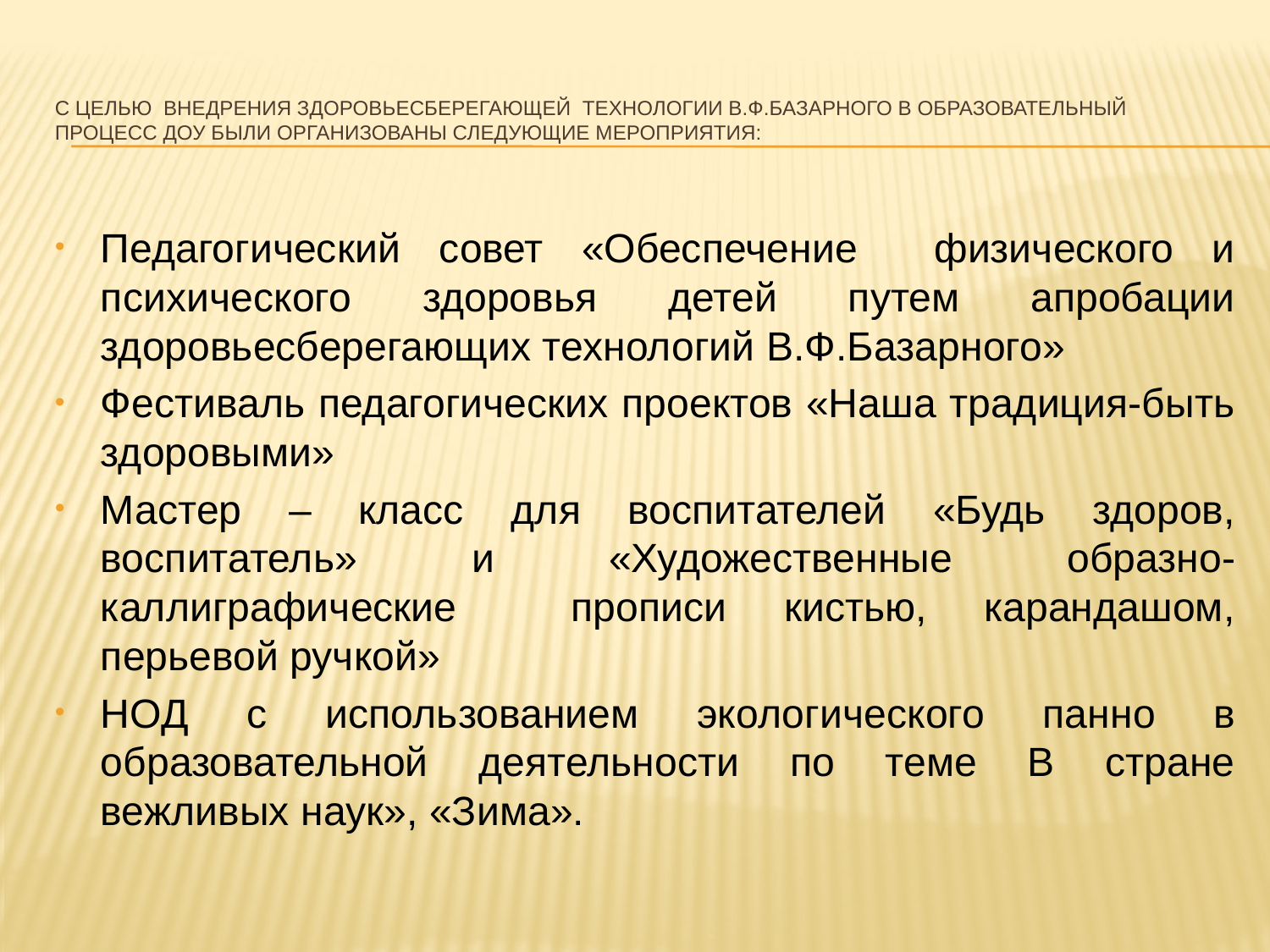

# С целью  внедрения здоровьесберегающей  технологии В.Ф.Базарного в образовательный процесс ДОУ были организованы следующие мероприятия:
Педагогический совет «Обеспечение  физического и психического здоровья детей путем апробации здоровьесберегающих технологий В.Ф.Базарного»
Фестиваль педагогических проектов «Наша традиция-быть здоровыми»
Мастер – класс для воспитателей «Будь здоров, воспитатель» и «Художественные образно-каллиграфические  прописи кистью, карандашом, перьевой ручкой»
НОД с использованием экологического панно в образовательной деятельности по теме В стране вежливых наук», «Зима».